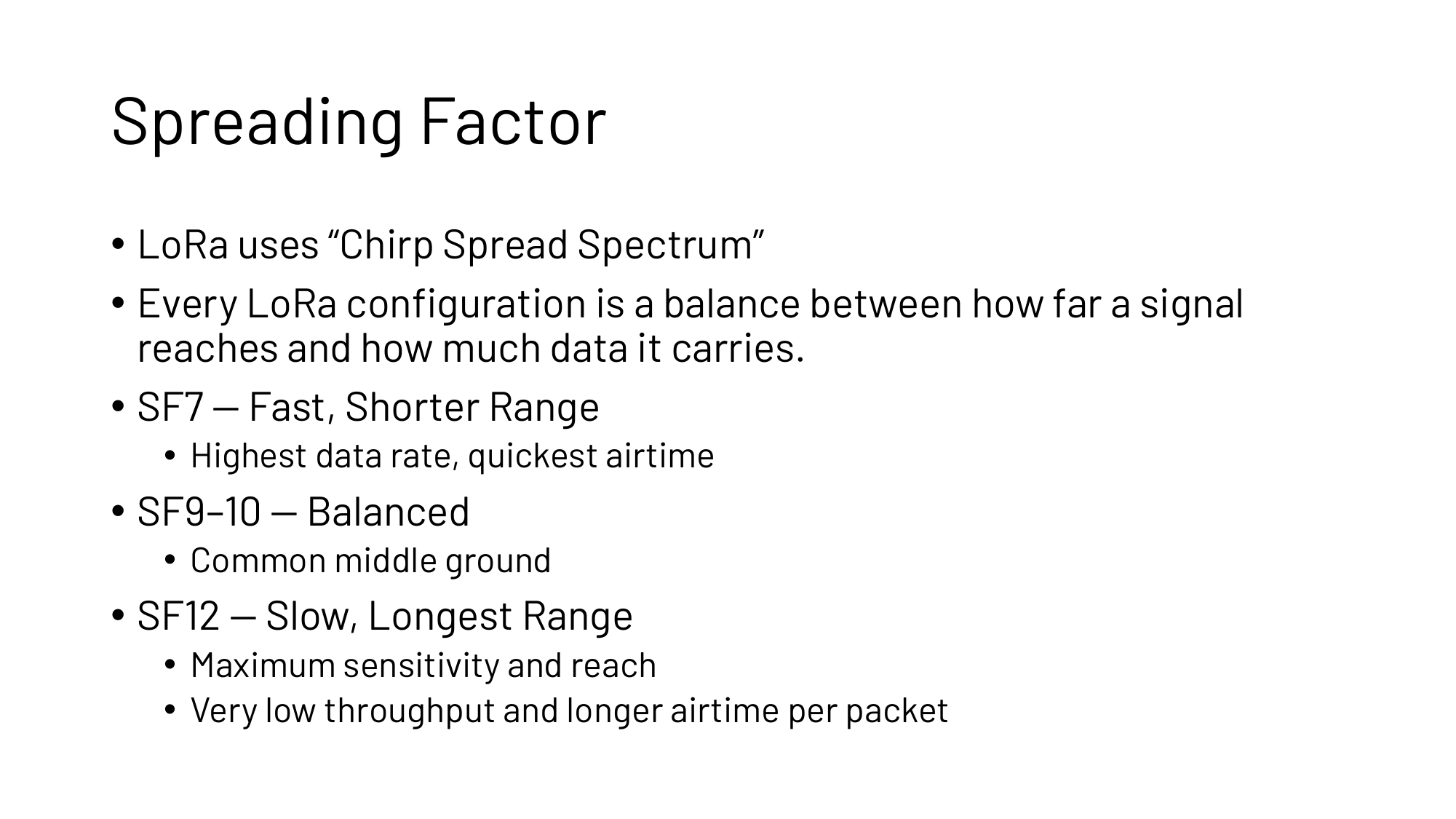

# Spreading Factor
LoRa uses “Chirp Spread Spectrum”
Every LoRa configuration is a balance between how far a signal reaches and how much data it carries.
SF7 — Fast, Shorter Range
Highest data rate, quickest airtime
SF9–10 — Balanced
Common middle ground
SF12 — Slow, Longest Range
Maximum sensitivity and reach
Very low throughput and longer airtime per packet